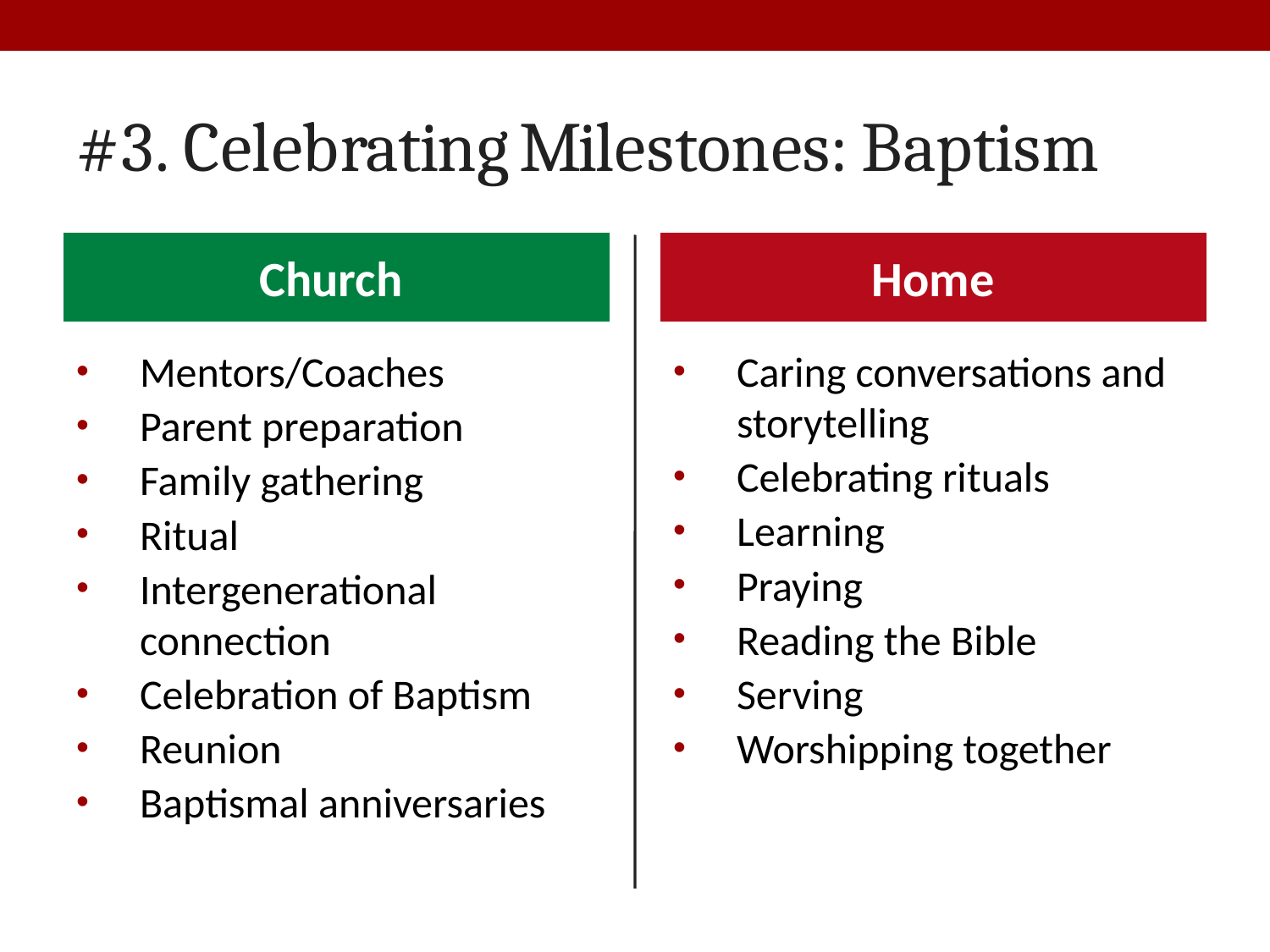

# #3. Celebrating Milestones: Baptism
Church
Home
Mentors/Coaches
Parent preparation
Family gathering
Ritual
Intergenerational connection
Celebration of Baptism
Reunion
Baptismal anniversaries
Caring conversations and storytelling
Celebrating rituals
Learning
Praying
Reading the Bible
Serving
Worshipping together